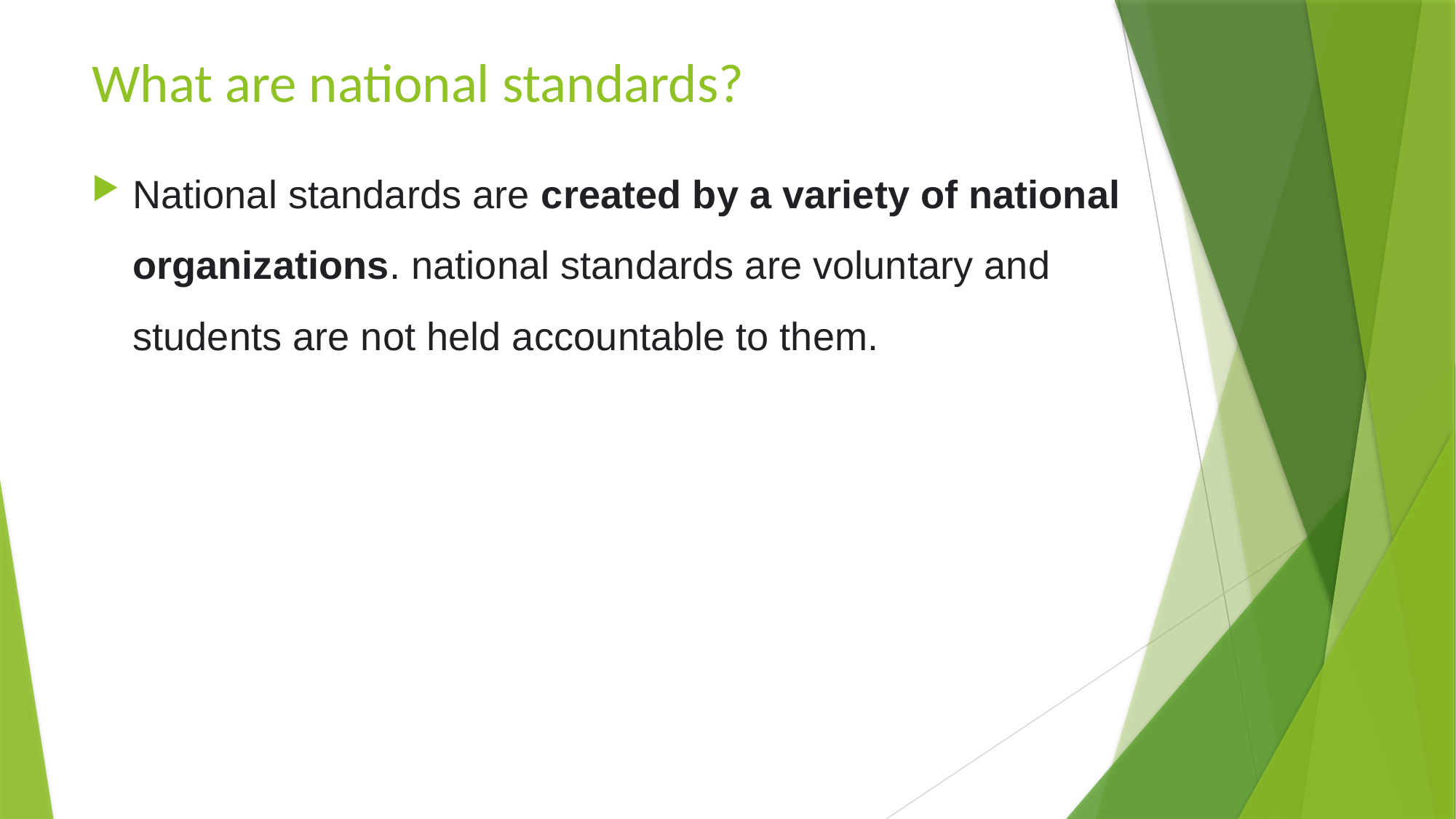

# What are national standards?
National standards are created by a variety of national organizations. national standards are voluntary and students are not held accountable to them.